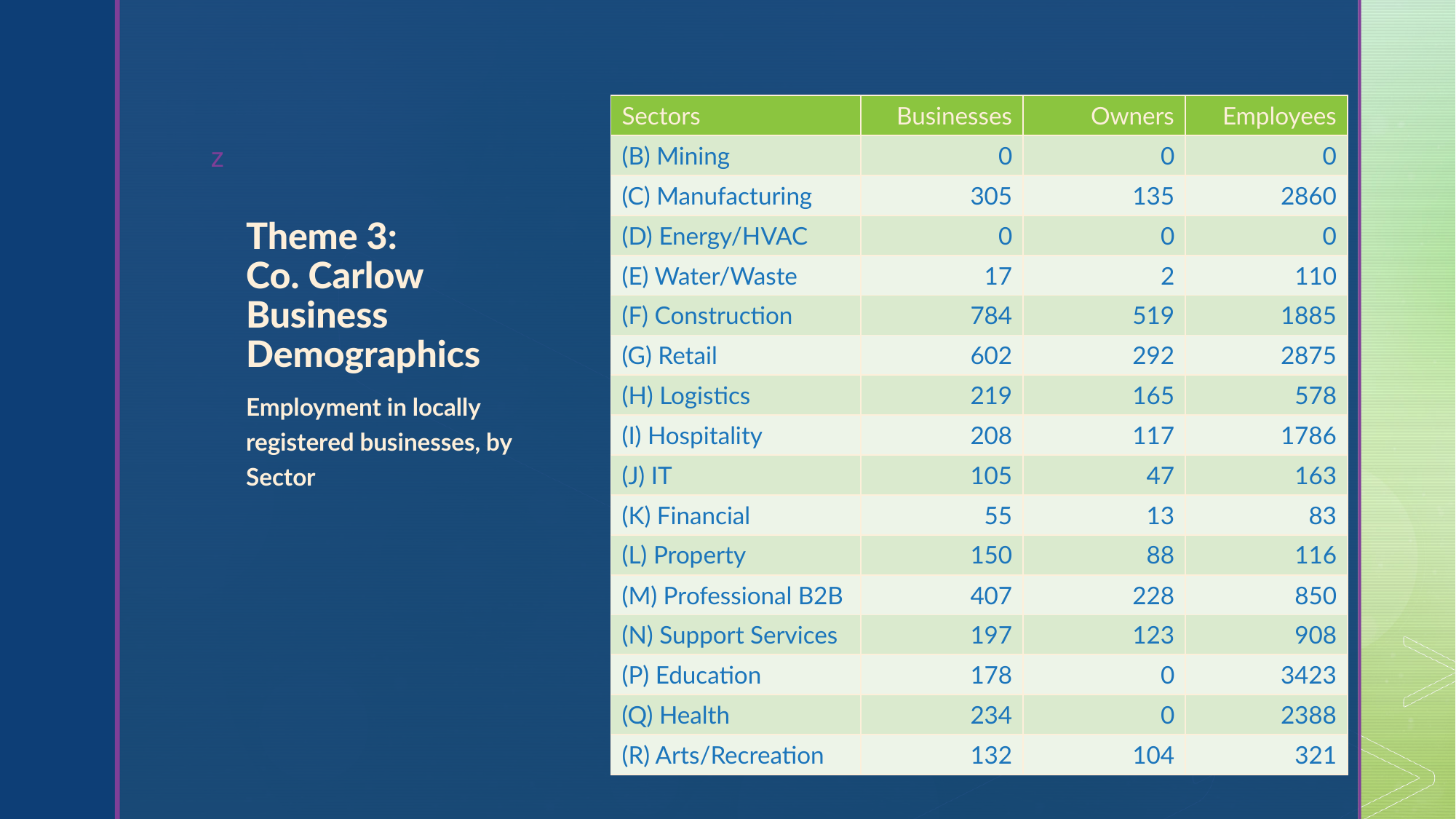

| Sectors | Businesses | Owners | Employees |
| --- | --- | --- | --- |
| (B) Mining | 0 | 0 | 0 |
| (C) Manufacturing | 305 | 135 | 2860 |
| (D) Energy/HVAC | 0 | 0 | 0 |
| (E) Water/Waste | 17 | 2 | 110 |
| (F) Construction | 784 | 519 | 1885 |
| (G) Retail | 602 | 292 | 2875 |
| (H) Logistics | 219 | 165 | 578 |
| (I) Hospitality | 208 | 117 | 1786 |
| (J) IT | 105 | 47 | 163 |
| (K) Financial | 55 | 13 | 83 |
| (L) Property | 150 | 88 | 116 |
| (M) Professional B2B | 407 | 228 | 850 |
| (N) Support Services | 197 | 123 | 908 |
| (P) Education | 178 | 0 | 3423 |
| (Q) Health | 234 | 0 | 2388 |
| (R) Arts/Recreation | 132 | 104 | 321 |
# Theme 3: Co. Carlow Business Demographics
Employment in locally registered businesses, by Sector